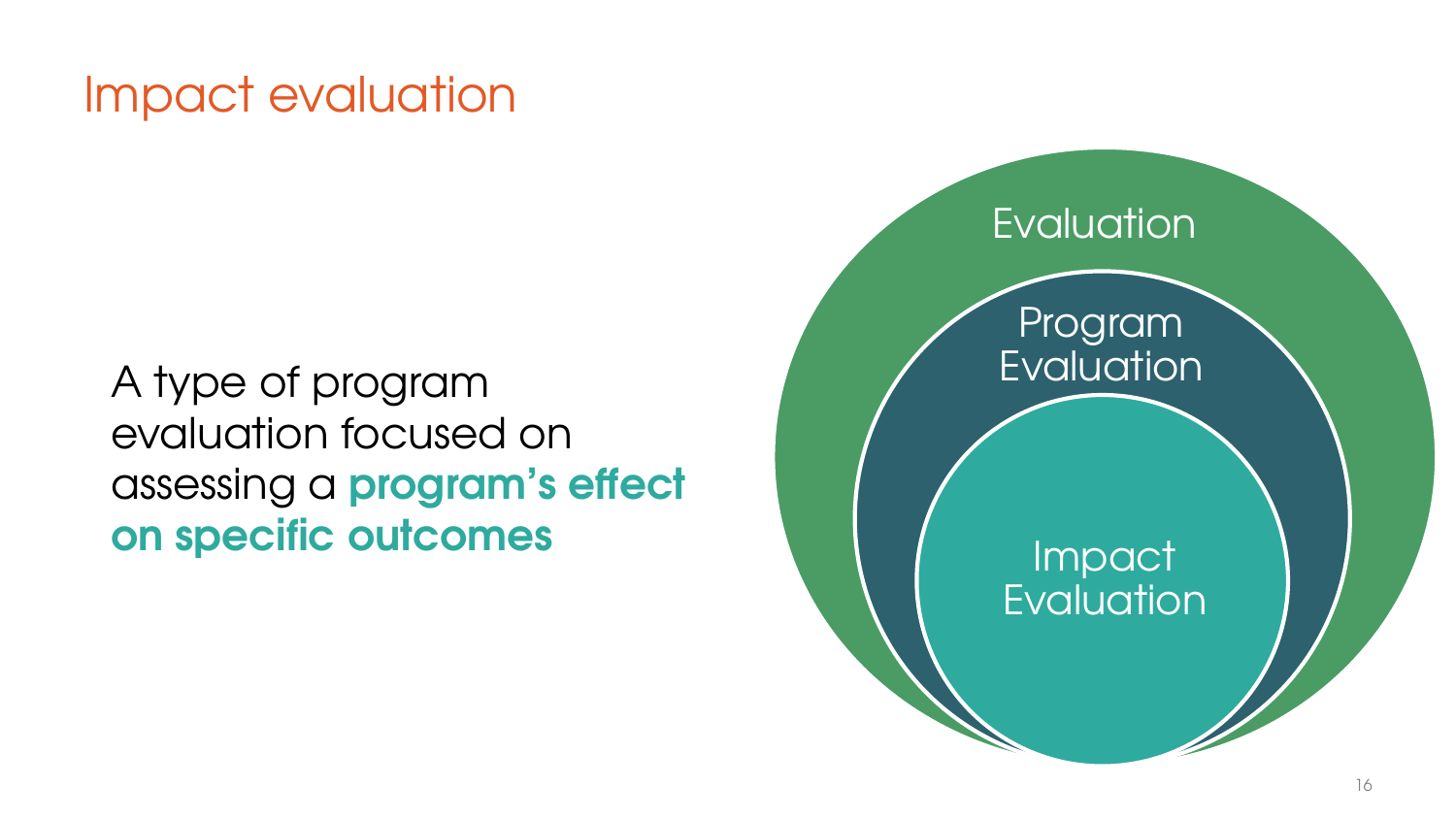

# Impact evaluation

Evaluation

Program Evaluation

Impact Evaluation
A type of program evaluation focused on assessing a program’s effect on specific outcomes
16